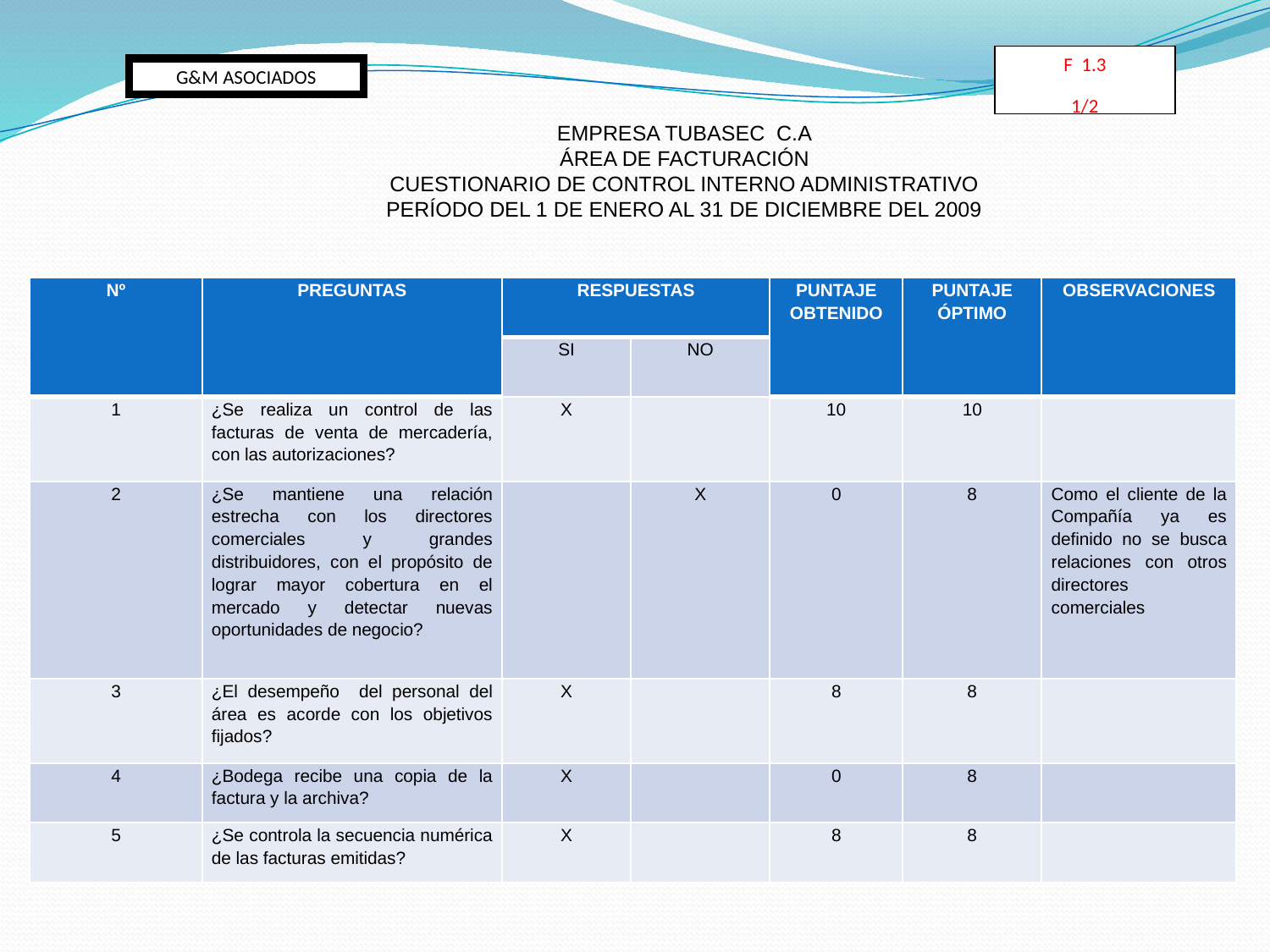

F  1.3
1/2

G&M ASOCIADOS

EMPRESA TUBASEC  C.A
ÁREA DE FACTURACIÓN
CUESTIONARIO DE CONTROL INTERNO ADMINISTRATIVO
PERÍODO DEL 1 DE ENERO AL 31 DE DICIEMBRE DEL 2009
| Nº | PREGUNTAS | RESPUESTAS |  | PUNTAJE OBTENIDO | PUNTAJE ÓPTIMO | OBSERVACIONES |
| --- | --- | --- | --- | --- | --- | --- |
|  |  | SI | NO |  |  |  |
| 1 | ¿Se realiza un control de las facturas de venta de mercadería, con las autorizaciones? | X |  | 10 | 10 |  |
| 2 | ¿Se mantiene una relación estrecha con los directores comerciales y grandes distribuidores, con el propósito de lograr mayor cobertura en el mercado y detectar nuevas oportunidades de negocio? |  | X | 0 | 8 | Como el cliente de la Compañía ya es definido no se busca relaciones con otros directores comerciales |
| 3 | ¿El desempeño del personal del área es acorde con los objetivos fijados? | X |  | 8 | 8 |  |
| 4 | ¿Bodega recibe una copia de la factura y la archiva? | X |  | 0 | 8 |  |
| 5 | ¿Se controla la secuencia numérica de las facturas emitidas? | X |  | 8 | 8 |  |